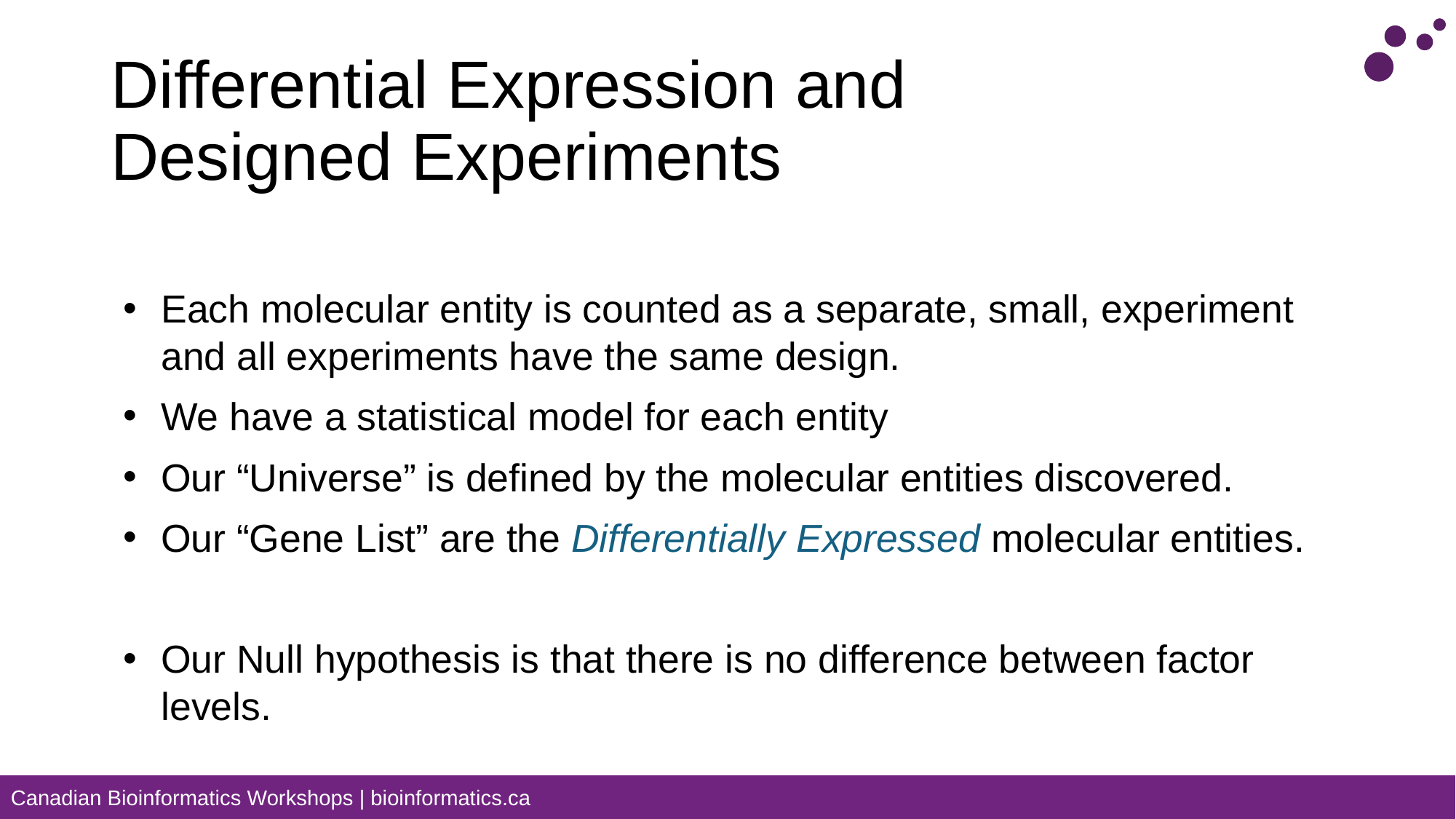

# Differential Expression and Designed Experiments

Each molecular entity is counted as a separate, small, experiment and all experiments have the same design.
We have a statistical model for each entity
Our “Universe” is defined by the molecular entities discovered.
Our “Gene List” are the Differentially Expressed molecular entities.

Our Null hypothesis is that there is no difference between factor levels.